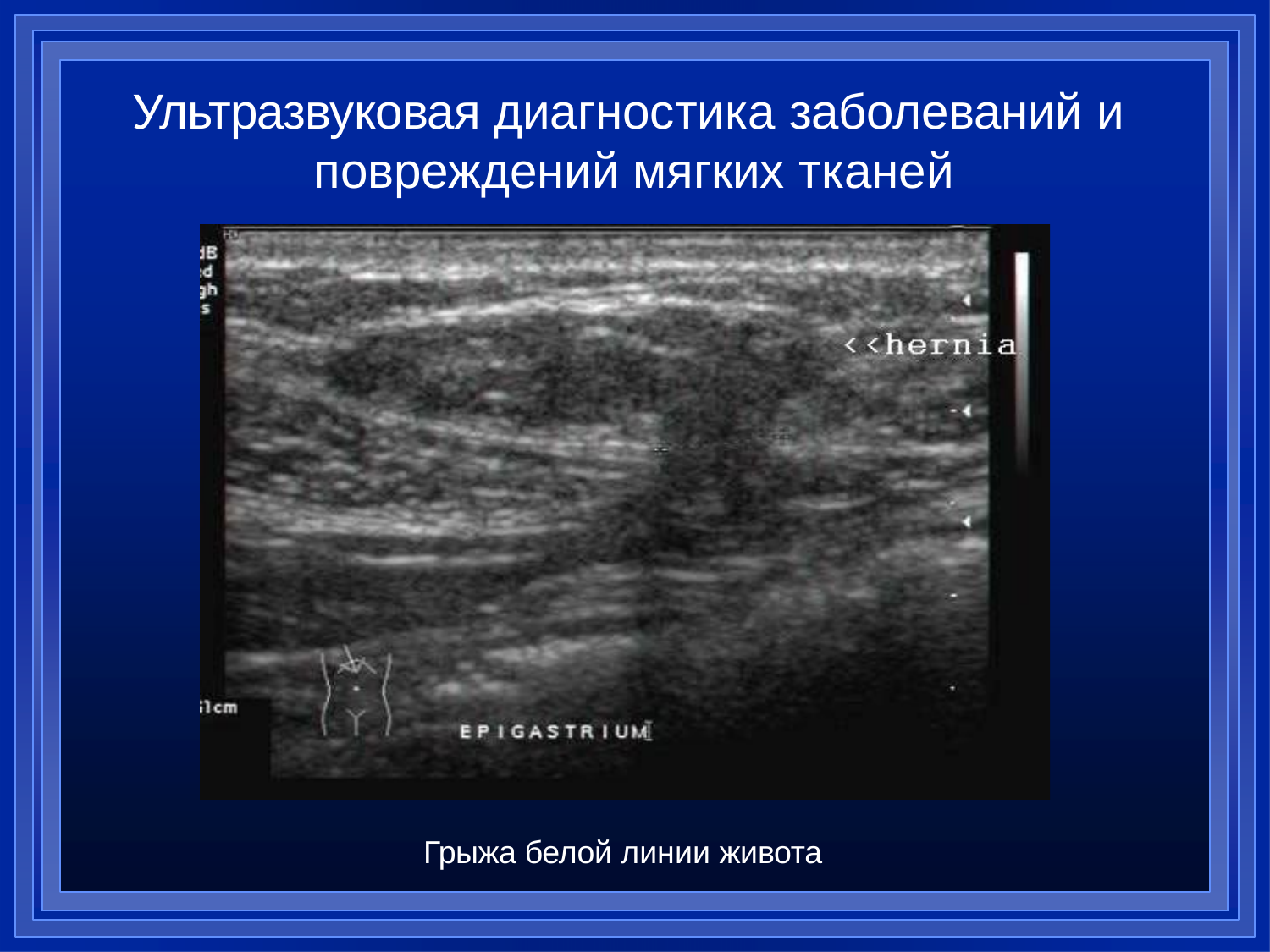

# Ультразвуковая диагностика заболеваний и  повреждений мягких тканей

Грыжа белой линии живота